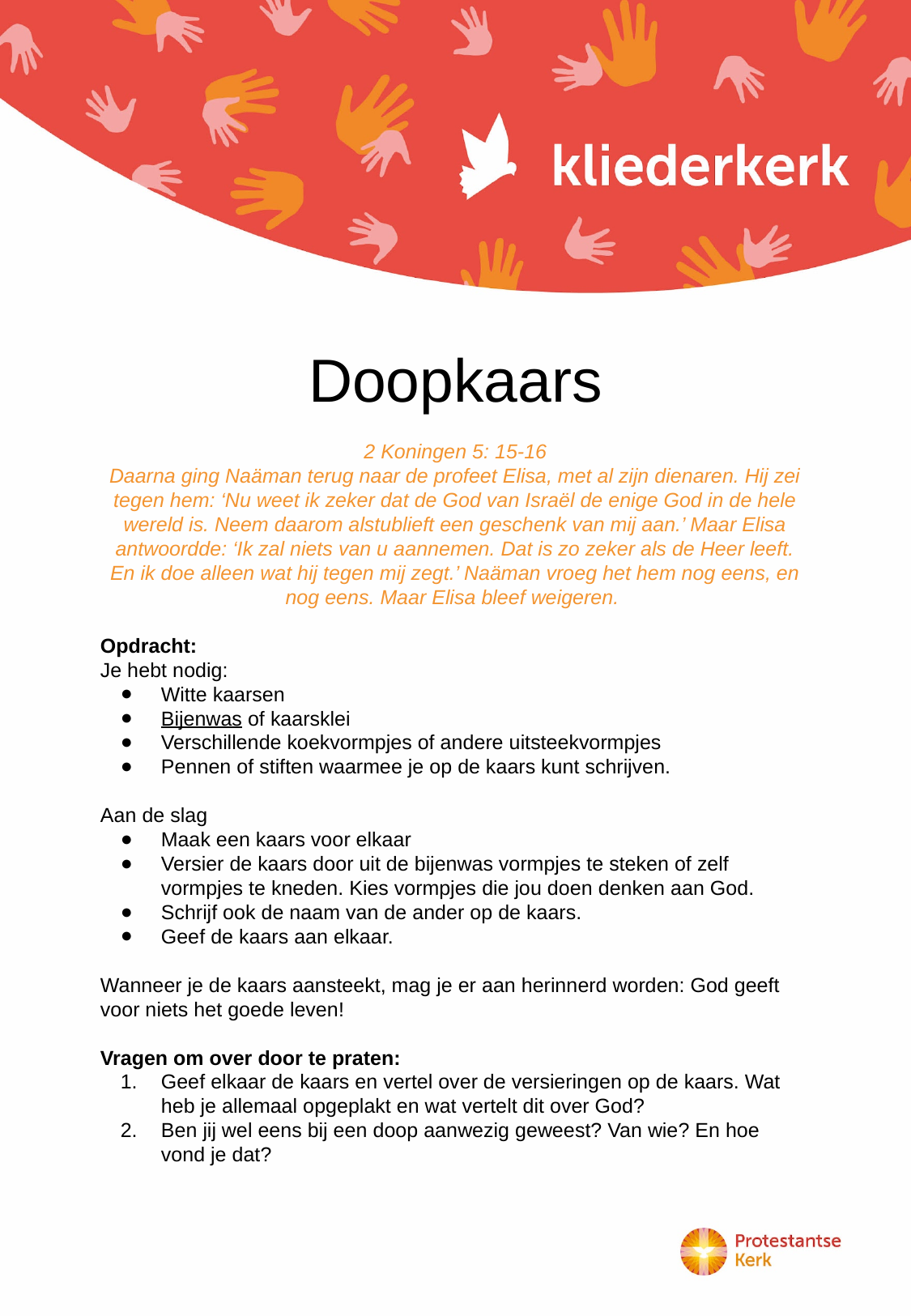

Doopkaars
2 Koningen 5: 15-16
Daarna ging Naäman terug naar de profeet Elisa, met al zijn dienaren. Hij zei tegen hem: ‘Nu weet ik zeker dat de God van Israël de enige God in de hele wereld is. Neem daarom alstublieft een geschenk van mij aan.’ Maar Elisa antwoordde: ‘Ik zal niets van u aannemen. Dat is zo zeker als de Heer leeft. En ik doe alleen wat hij tegen mij zegt.’ Naäman vroeg het hem nog eens, en nog eens. Maar Elisa bleef weigeren.
Opdracht:
Je hebt nodig:
Witte kaarsen
Bijenwas of kaarsklei
Verschillende koekvormpjes of andere uitsteekvormpjes
Pennen of stiften waarmee je op de kaars kunt schrijven.

Aan de slag
Maak een kaars voor elkaar
Versier de kaars door uit de bijenwas vormpjes te steken of zelf vormpjes te kneden. Kies vormpjes die jou doen denken aan God.
Schrijf ook de naam van de ander op de kaars.
Geef de kaars aan elkaar.

Wanneer je de kaars aansteekt, mag je er aan herinnerd worden: God geeft voor niets het goede leven!

Vragen om over door te praten:
Geef elkaar de kaars en vertel over de versieringen op de kaars. Wat heb je allemaal opgeplakt en wat vertelt dit over God?
Ben jij wel eens bij een doop aanwezig geweest? Van wie? En hoe vond je dat?